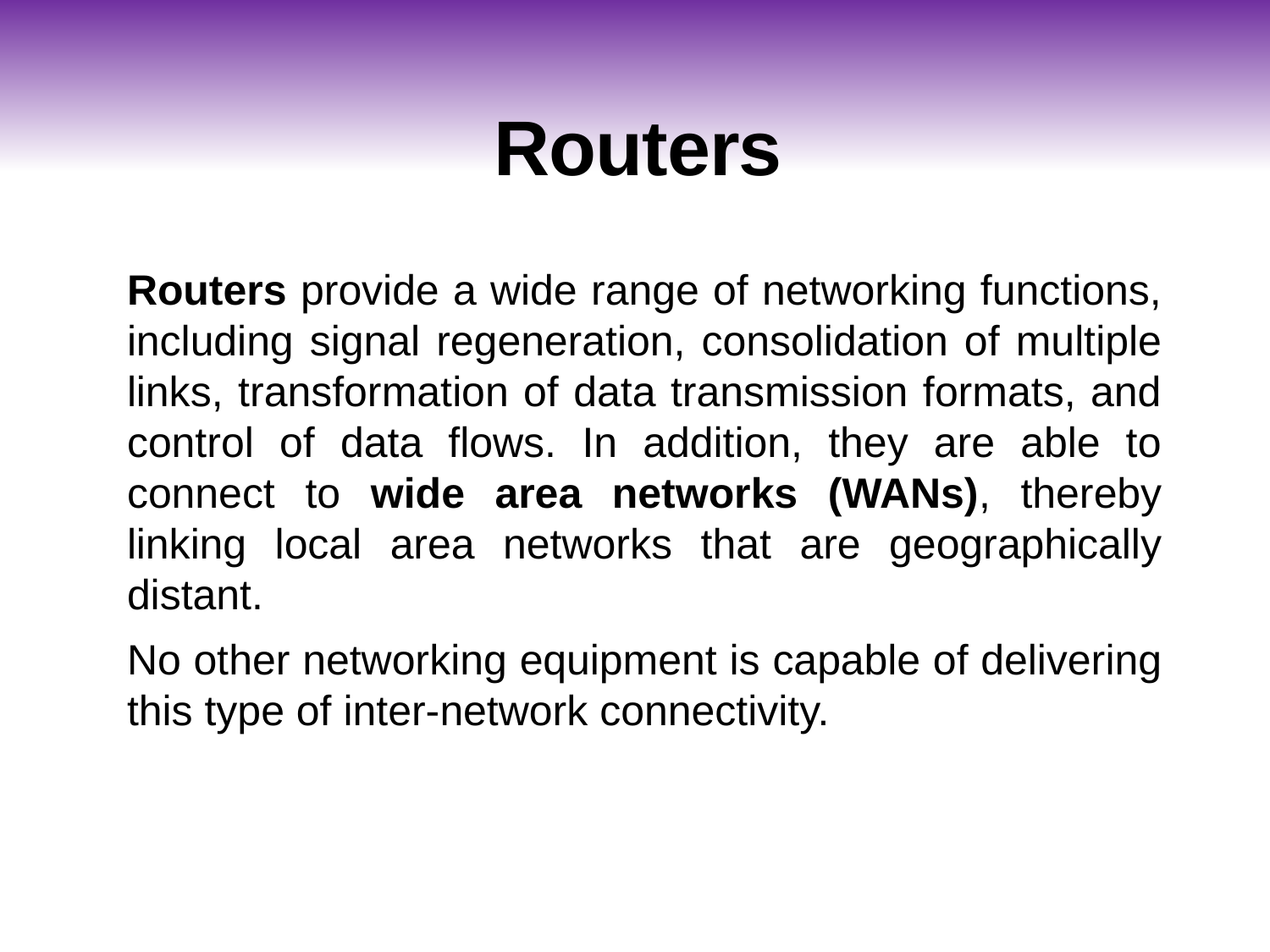

# Routers
Routers provide a wide range of networking functions, including signal regeneration, consolidation of multiple links, transformation of data transmission formats, and control of data flows. In addition, they are able to connect to wide area networks (WANs), thereby linking local area networks that are geographically distant.
No other networking equipment is capable of delivering this type of inter-network connectivity.